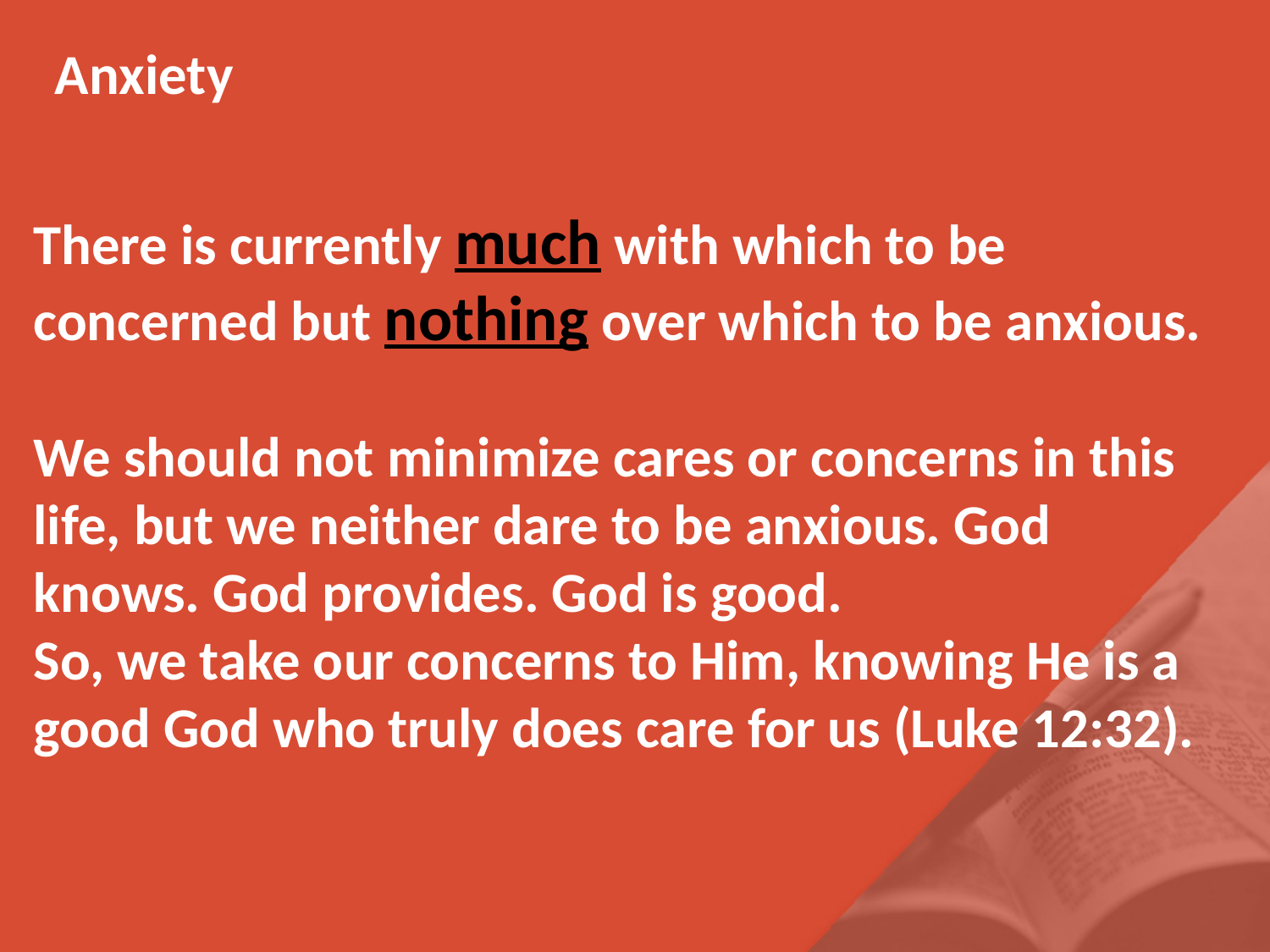

Anxiety

There is currently much with which to be concerned but nothing over which to be anxious.

We should not minimize cares or concerns in this life, but we neither dare to be anxious. God knows. God provides. God is good.
So, we take our concerns to Him, knowing He is a good God who truly does care for us (Luke 12:32).